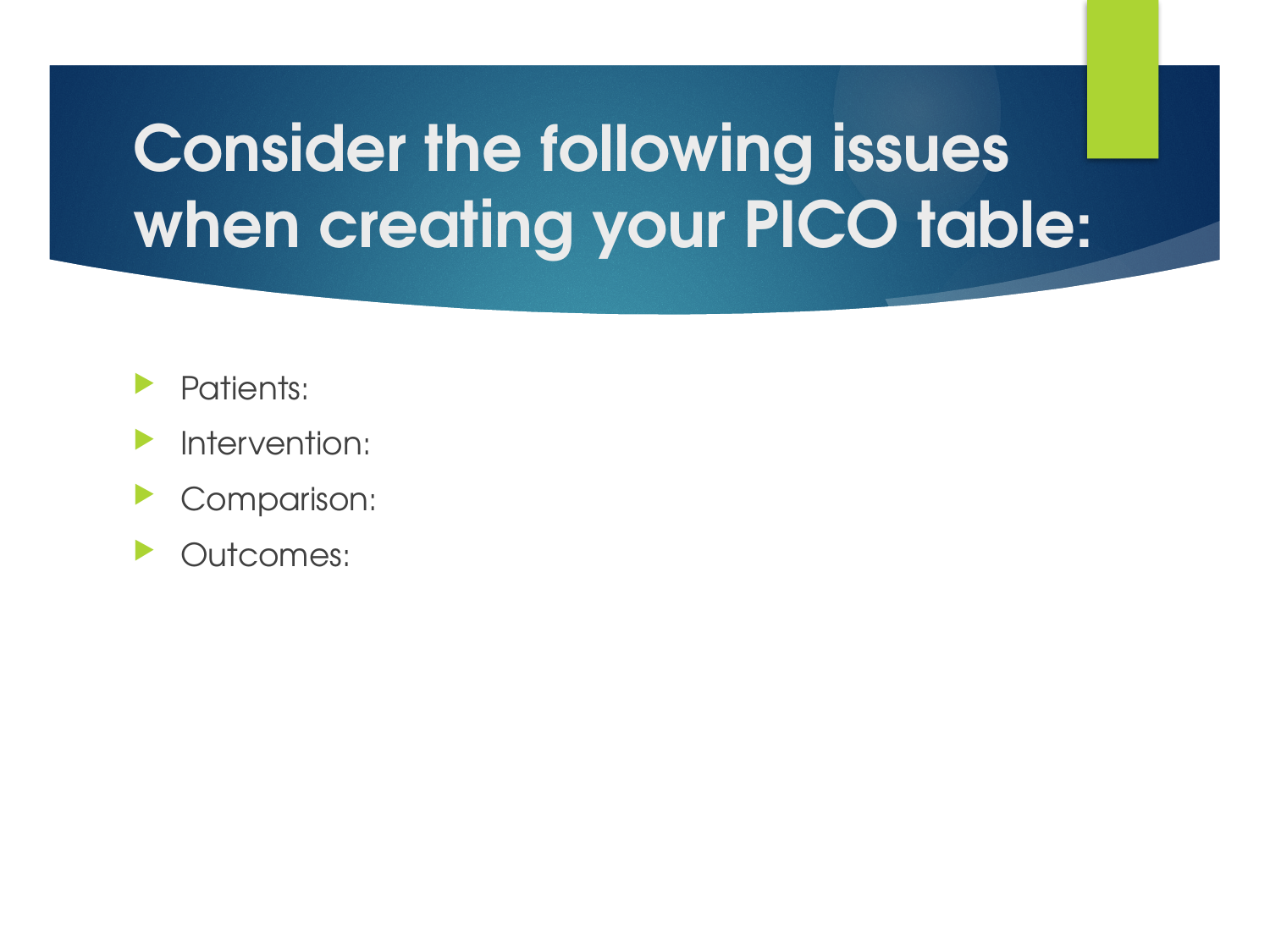

# Consider the following issues when creating your PICO table:
Patients:
Intervention:
Comparison:
Outcomes: